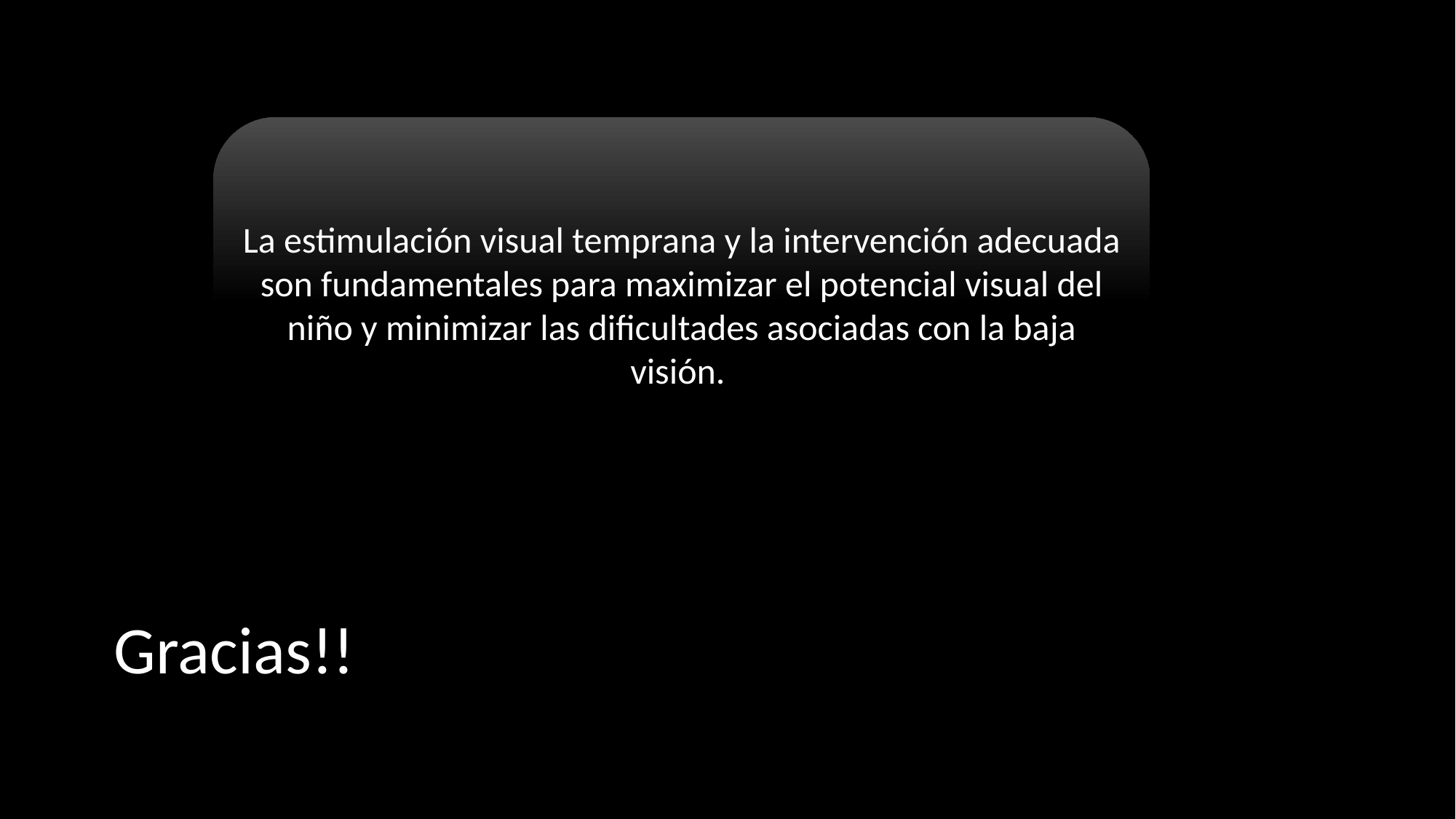

La estimulación visual temprana y la intervención adecuada son fundamentales para maximizar el potencial visual del niño y minimizar las dificultades asociadas con la baja visión.
# Gracias!!